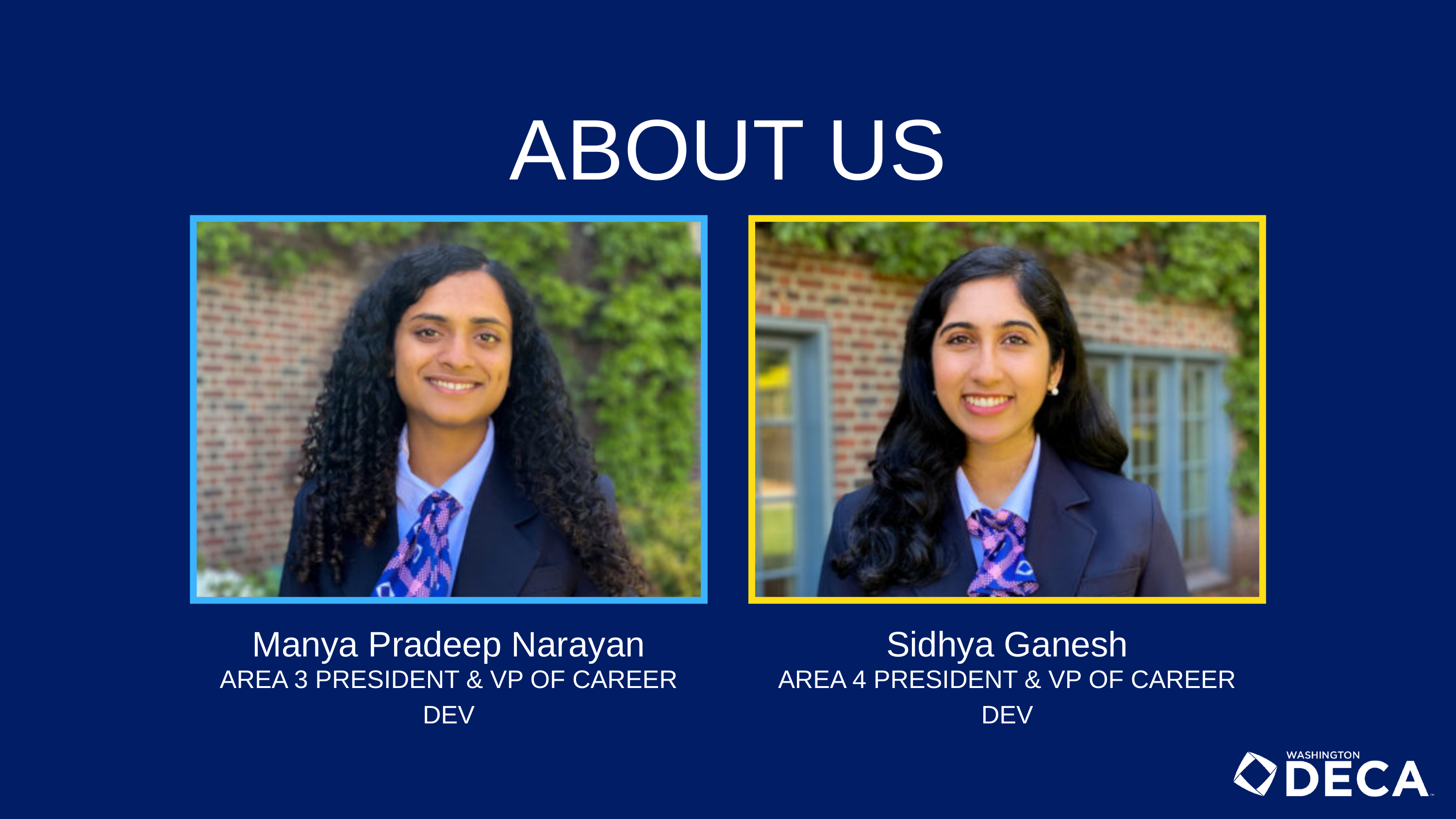

ABOUT US

Manya Pradeep Narayan
Sidhya Ganesh
AREA 3 PRESIDENT & VP OF CAREER DEV
AREA 4 PRESIDENT & VP OF CAREER DEV